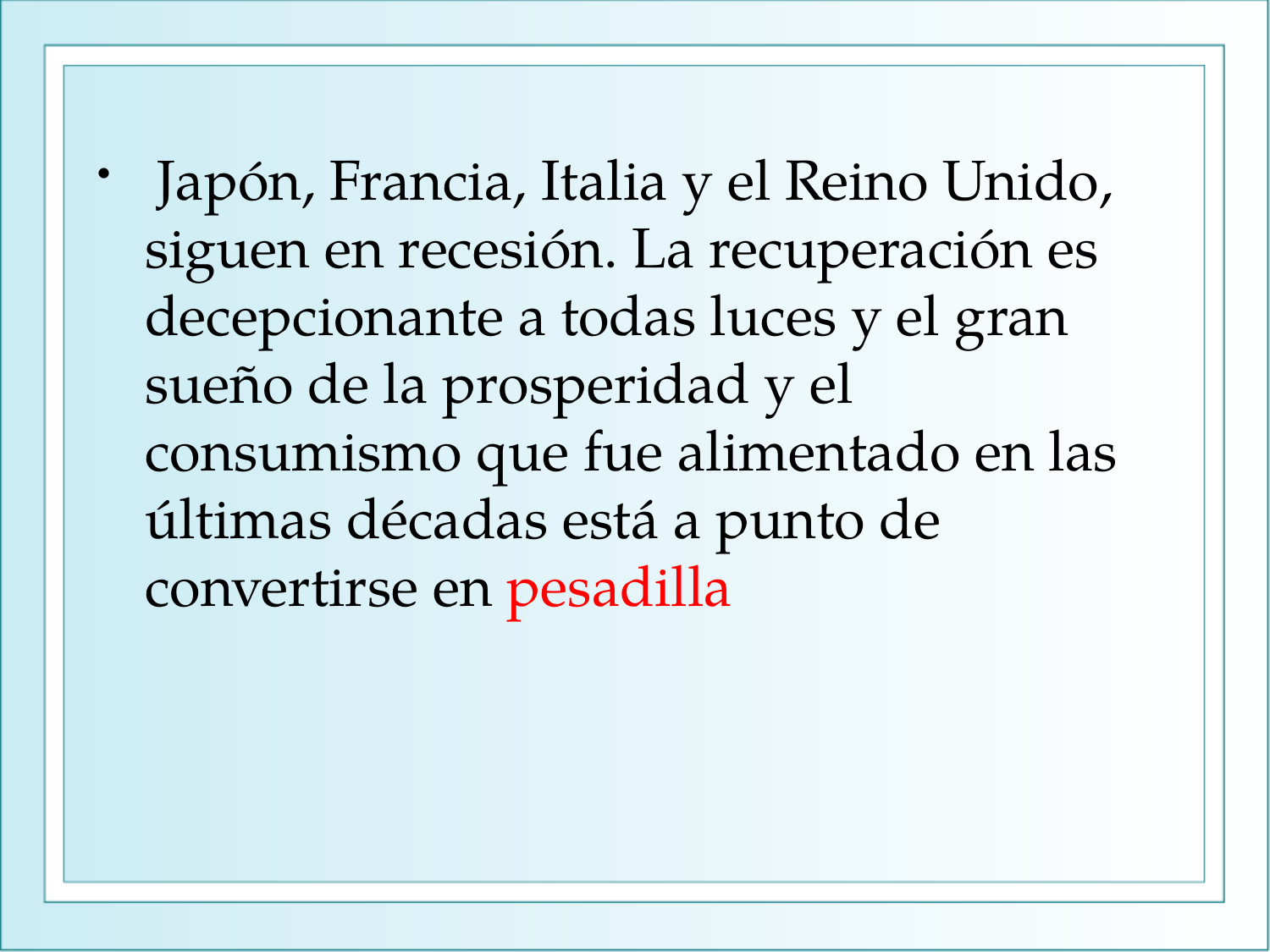

Japón, Francia, Italia y el Reino Unido, siguen en recesión. La recuperación es decepcionante a todas luces y el gran sueño de la prosperidad y el consumismo que fue alimentado en las últimas décadas está a punto de convertirse en pesadilla